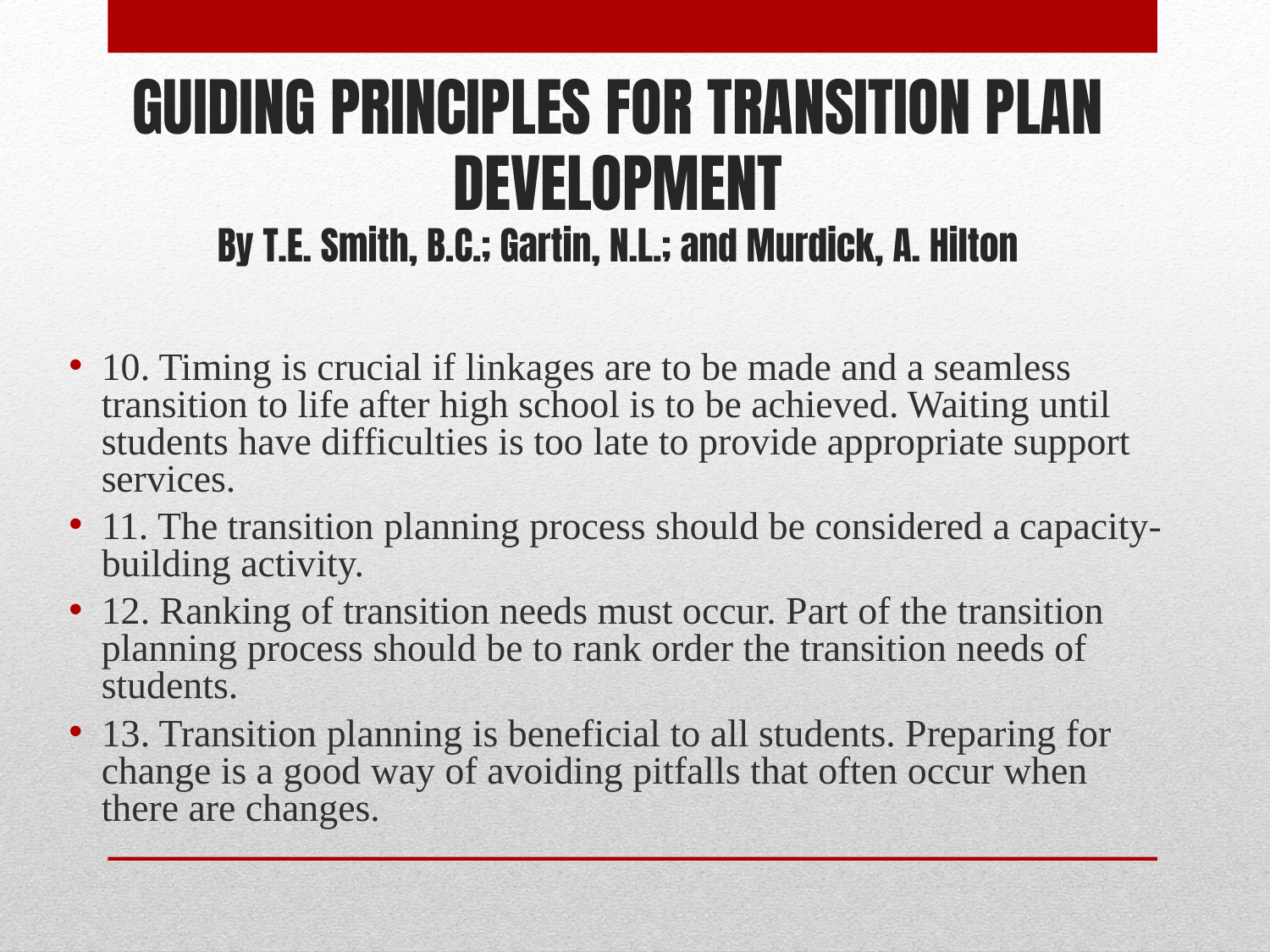

# GUIDING PRINCIPLES FOR TRANSITION PLAN DEVELOPMENT By T.E. Smith, B.C.; Gartin, N.L.; and Murdick, A. Hilton
10. Timing is crucial if linkages are to be made and a seamless transition to life after high school is to be achieved. Waiting until students have difficulties is too late to provide appropriate support services.
11. The transition planning process should be considered a capacity-building activity.
12. Ranking of transition needs must occur. Part of the transition planning process should be to rank order the transition needs of students.
13. Transition planning is beneficial to all students. Preparing for change is a good way of avoiding pitfalls that often occur when there are changes.